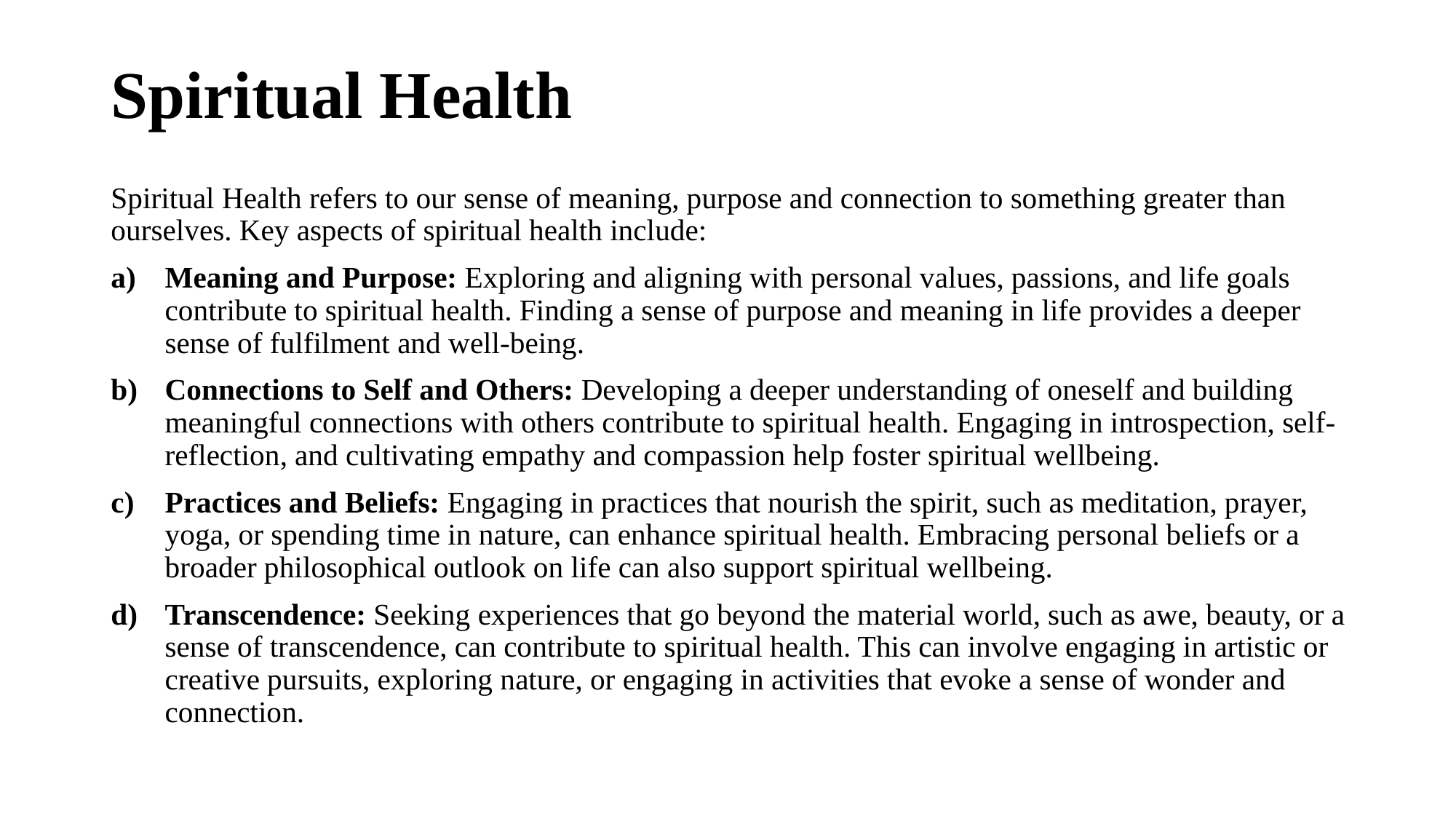

# Spiritual Health
Spiritual Health refers to our sense of meaning, purpose and connection to something greater than ourselves. Key aspects of spiritual health include:
Meaning and Purpose: Exploring and aligning with personal values, passions, and life goals contribute to spiritual health. Finding a sense of purpose and meaning in life provides a deeper sense of fulfilment and well-being.
Connections to Self and Others: Developing a deeper understanding of oneself and building meaningful connections with others contribute to spiritual health. Engaging in introspection, self-reflection, and cultivating empathy and compassion help foster spiritual wellbeing.
Practices and Beliefs: Engaging in practices that nourish the spirit, such as meditation, prayer, yoga, or spending time in nature, can enhance spiritual health. Embracing personal beliefs or a broader philosophical outlook on life can also support spiritual wellbeing.
Transcendence: Seeking experiences that go beyond the material world, such as awe, beauty, or a sense of transcendence, can contribute to spiritual health. This can involve engaging in artistic or creative pursuits, exploring nature, or engaging in activities that evoke a sense of wonder and connection.